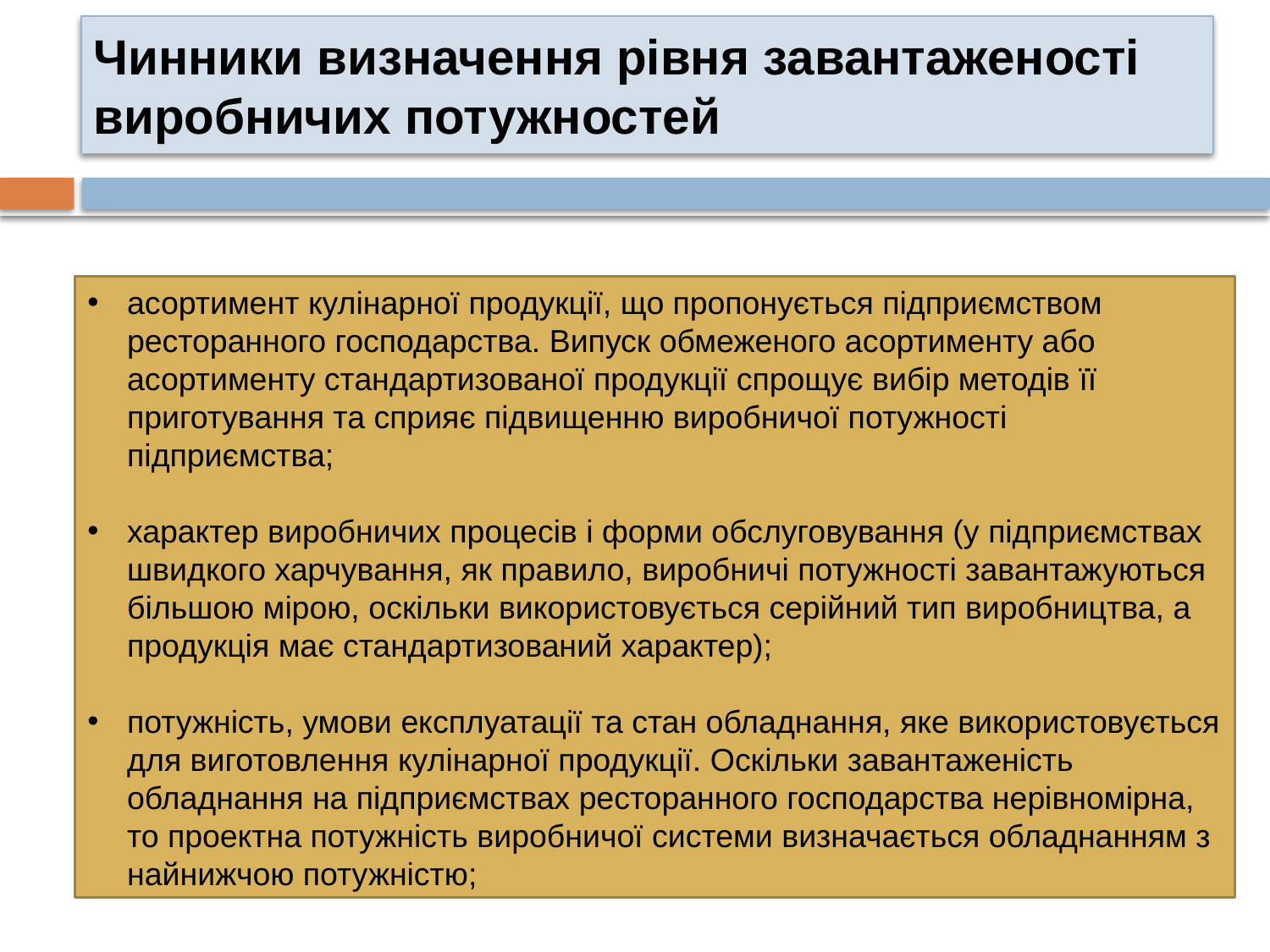

# Чинники визначення рівня завантаженості виробничих потужностей
асортимент кулінарної продукції, що пропонується підприємством ресторанного господарства. Випуск обмеженого асортименту або асортименту стандартизованої продукції спрощує вибір методів її приготування та сприяє підвищенню виробничої потужності підприємства;

характер виробничих процесів і форми обслуговування (у підприємствах швидкого харчування, як правило, виробничі потужності завантажуються більшою мірою, оскільки використовується серійний тип виробництва, а продукція має стандартизований характер);

потужність, умови експлуатації та стан обладнання, яке використовується для виготовлення кулінарної продукції. Оскільки завантаженість обладнання на підприємствах ресторанного господарства нерівномірна, то проектна потужність виробничої системи визначається обладнанням з найнижчою потужністю;